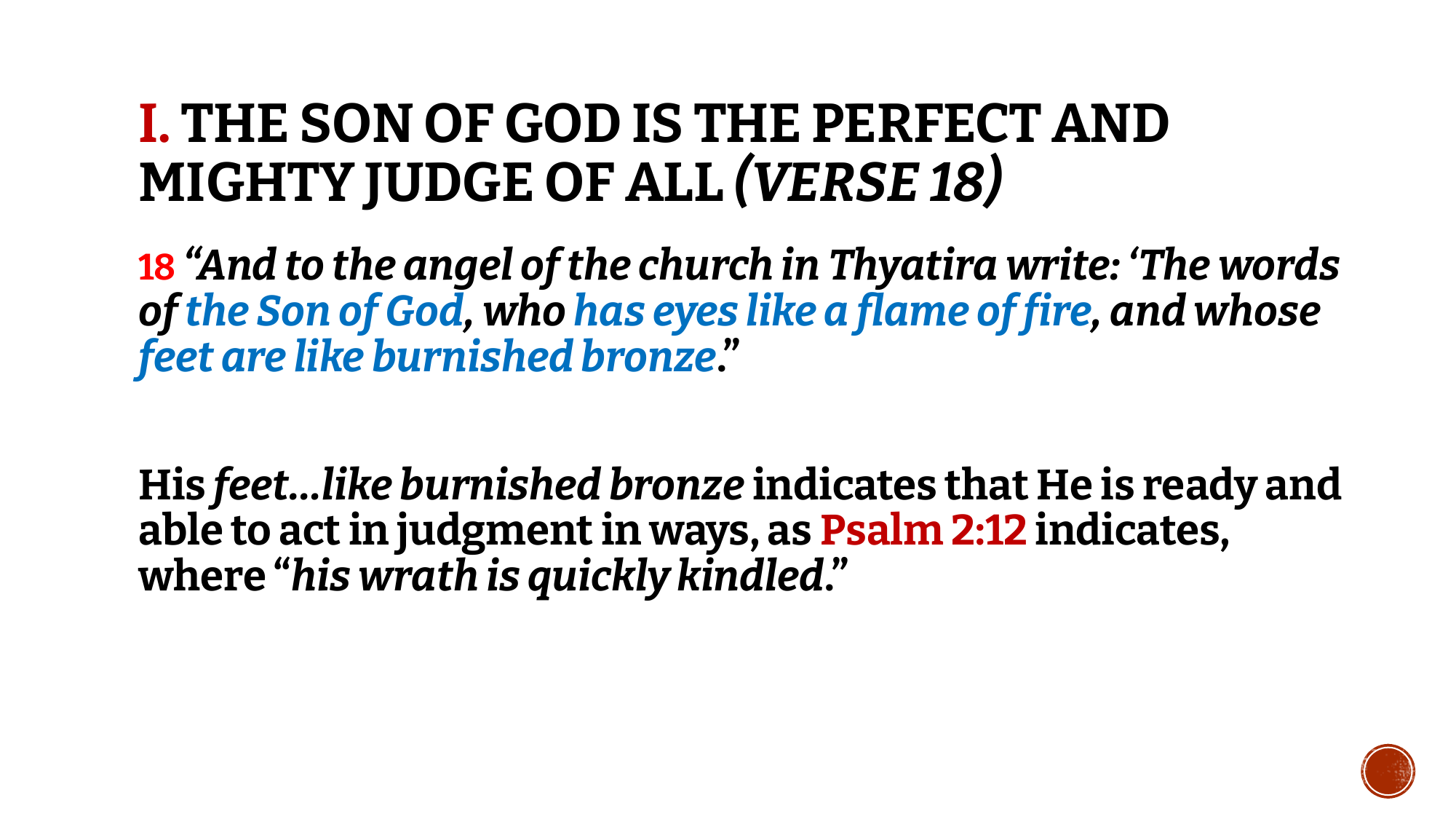

# I. The Son of God is the perfect and mighty judge of all (verse 18)
18 “And to the angel of the church in Thyatira write: ‘The words of the Son of God, who has eyes like a flame of fire, and whose feet are like burnished bronze.”

His feet…like burnished bronze indicates that He is ready and able to act in judgment in ways, as Psalm 2:12 indicates, where “his wrath is quickly kindled.”